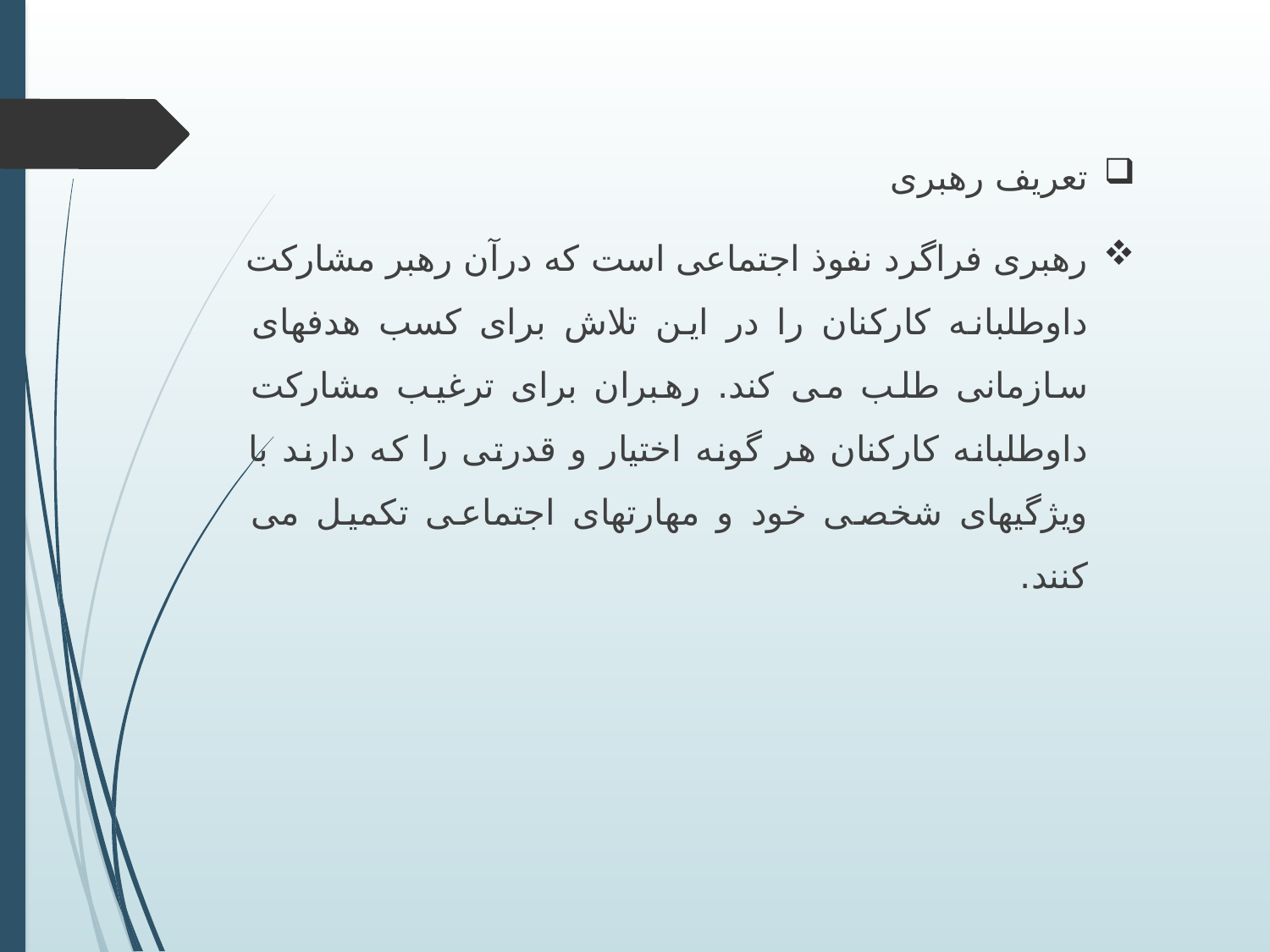

تعریف رهبری
رهبری فراگرد نفوذ اجتماعی است که درآن رهبر مشارکت داوطلبانه کارکنان را در این تلاش برای کسب هدفهای سازمانی طلب می کند. رهبران برای ترغیب مشارکت داوطلبانه کارکنان هر گونه اختیار و قدرتی را که دارند با ویژگیهای شخصی خود و مهارتهای اجتماعی تکمیل می کنند.